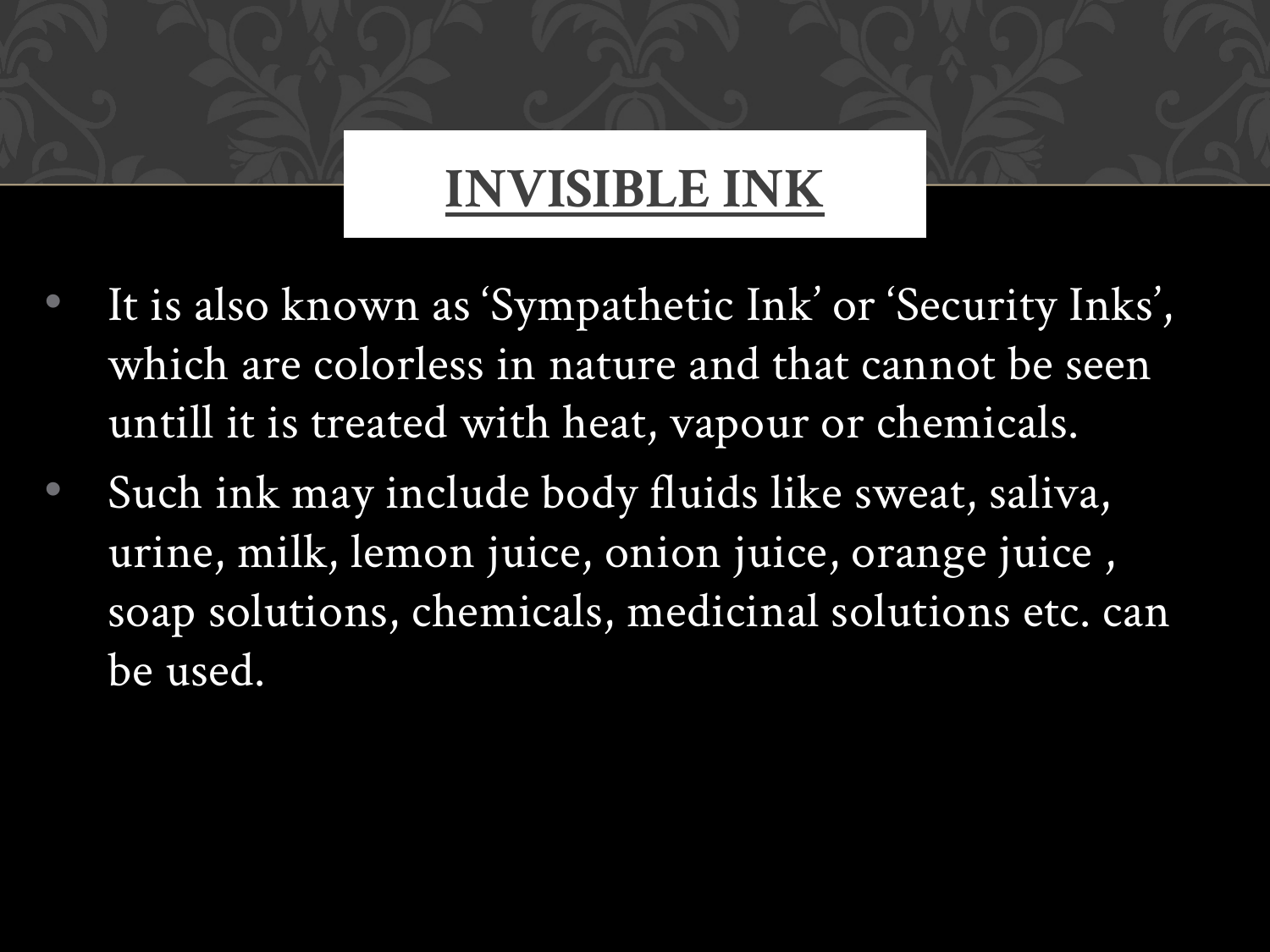

# Invisible ink
It is also known as ‘Sympathetic Ink’ or ‘Security Inks’, which are colorless in nature and that cannot be seen untill it is treated with heat, vapour or chemicals.
Such ink may include body fluids like sweat, saliva, urine, milk, lemon juice, onion juice, orange juice , soap solutions, chemicals, medicinal solutions etc. can  be used.